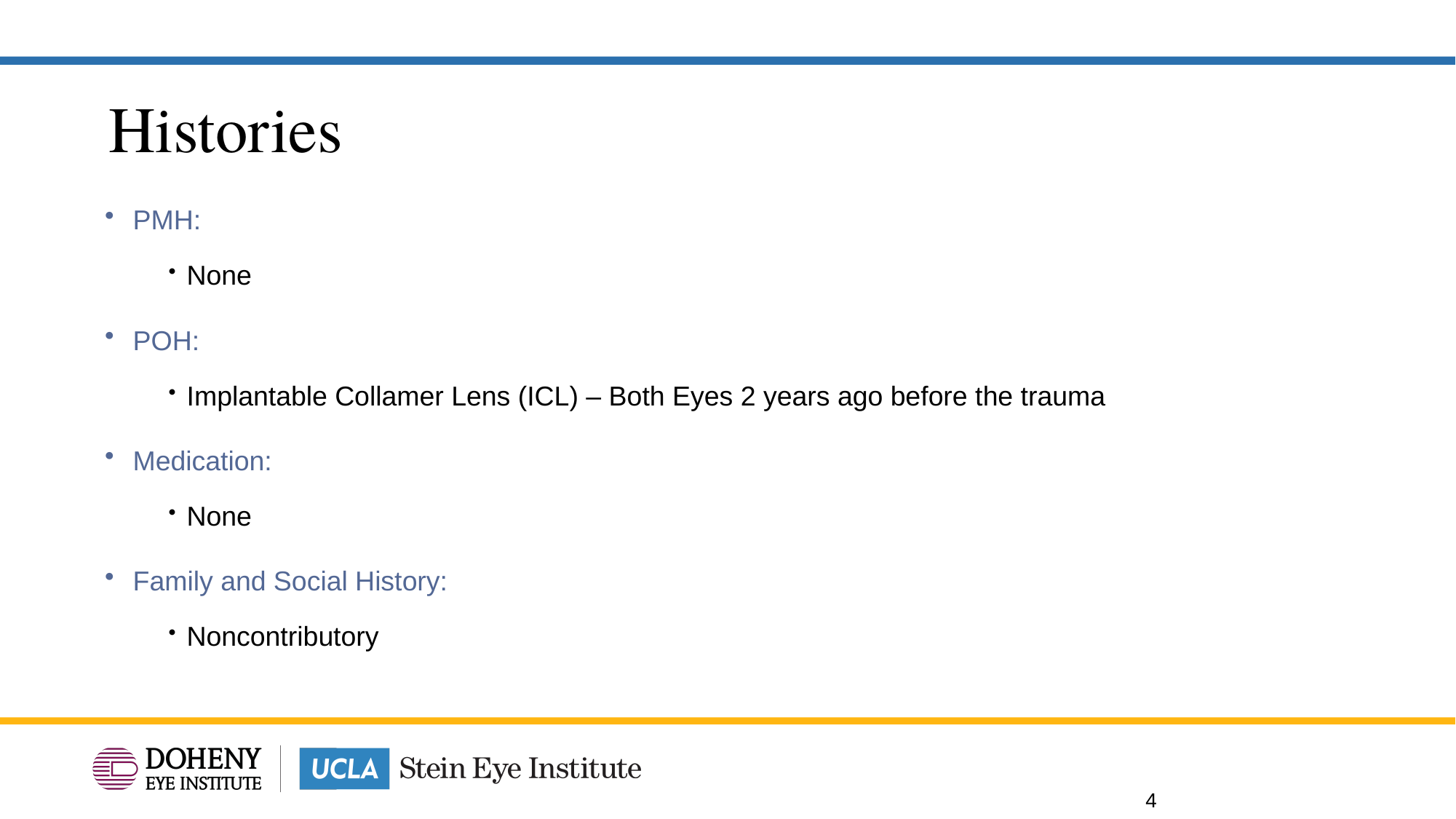

# Histories
PMH:
None
POH:
Implantable Collamer Lens (ICL) – Both Eyes 2 years ago before the trauma
Medication:
None
Family and Social History:
Noncontributory
4